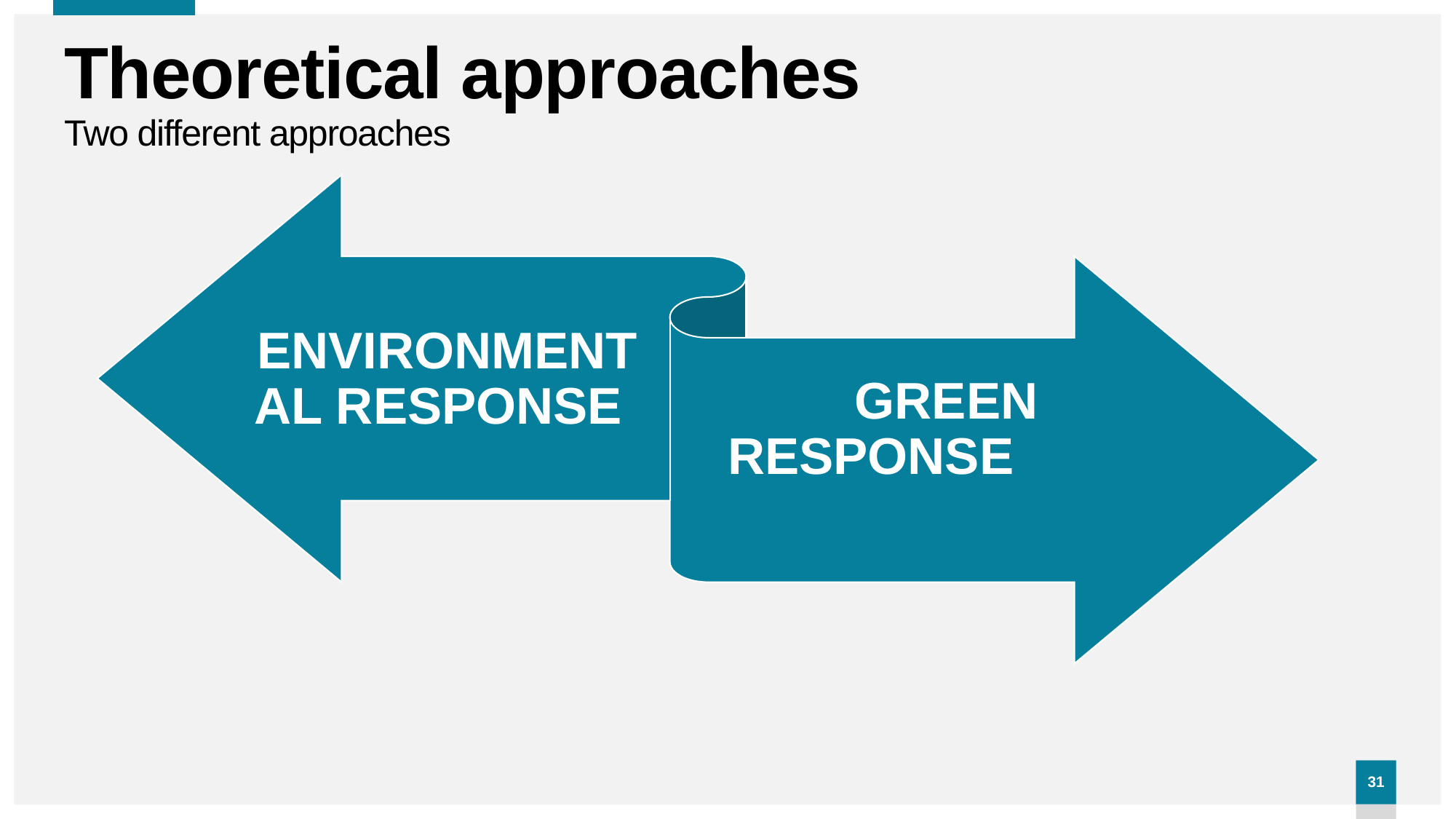

# Theoretical approaches Two different approaches
ENVIRONMENTAL RESPONSE
GREEN RESPONSE